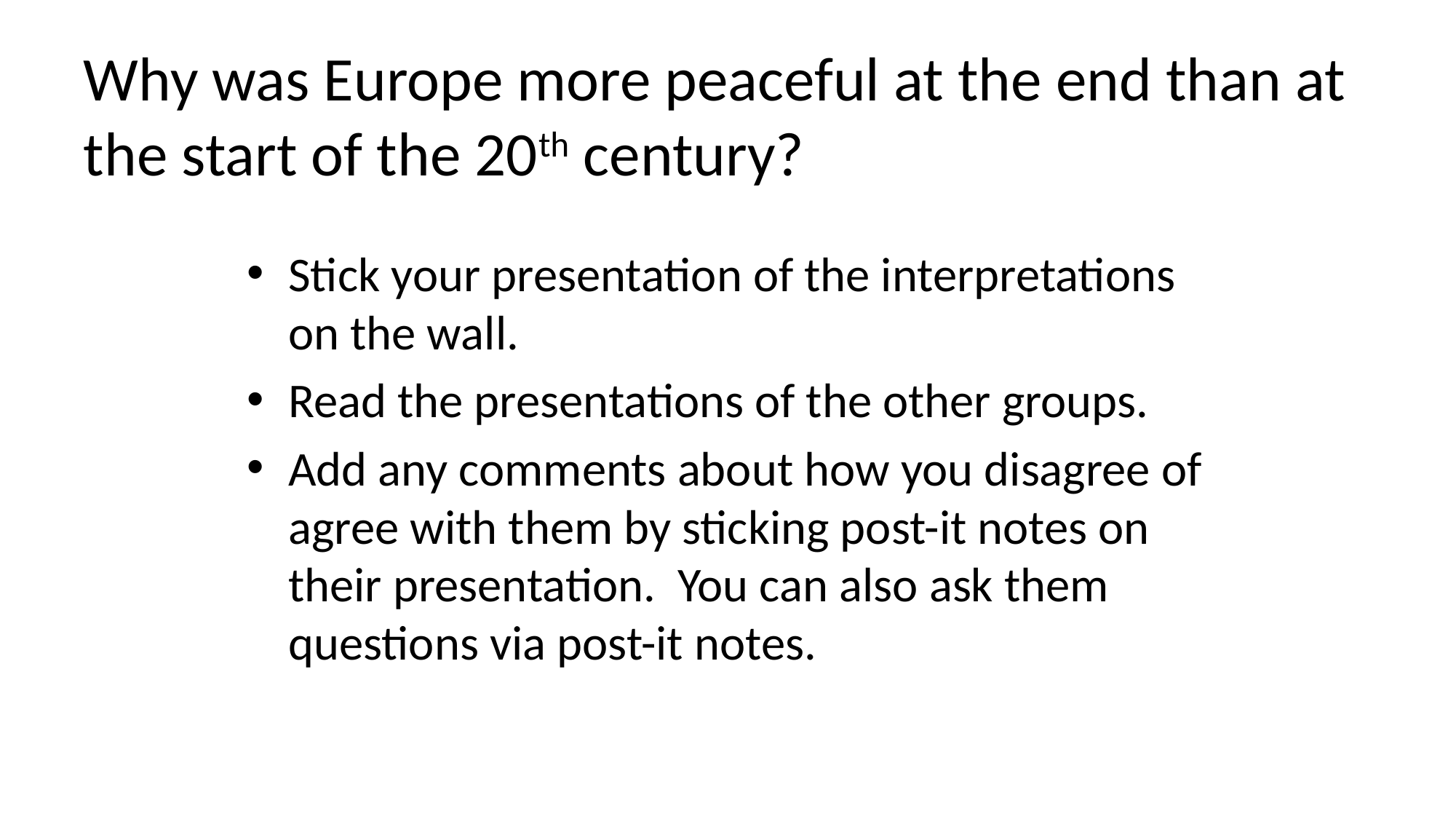

# Why was Europe more peaceful at the end than at the start of the 20th century?
Stick your presentation of the interpretations on the wall.
Read the presentations of the other groups.
Add any comments about how you disagree of agree with them by sticking post-it notes on their presentation.  You can also ask them questions via post-it notes.